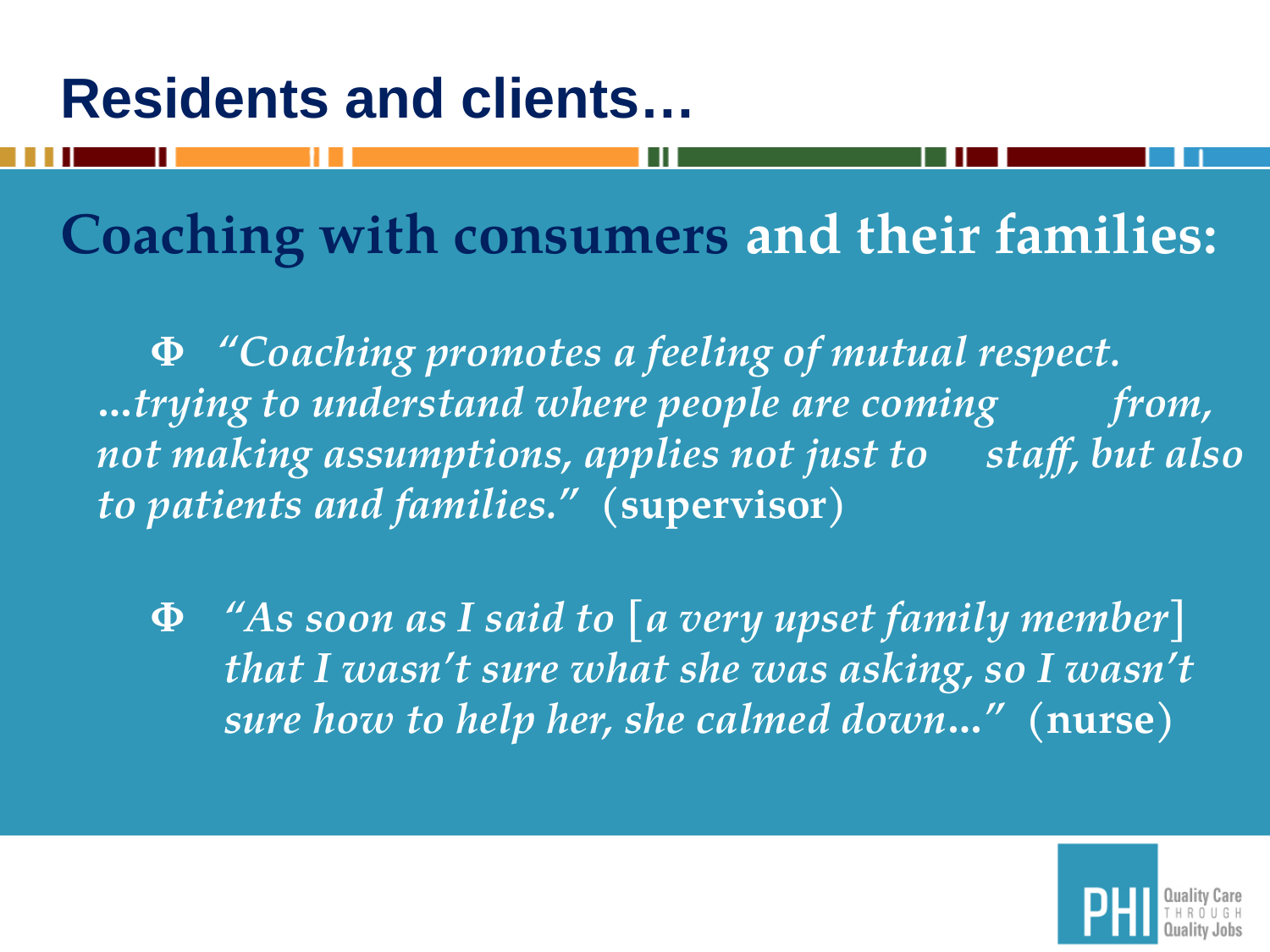

# Residents and clients…
	Coaching with consumers and their families:

     Φ   “Coaching promotes a feeling of mutual respect. 	…trying to understand where people are coming 	from, not making assumptions, applies not just to 	staff, but also to patients and families.”  (supervisor)
     Φ  	“As soon as I said to [a very upset family member]  	that I wasn’t sure what she was asking, so I wasn’t 	sure how to help her, she calmed down…”  (nurse)